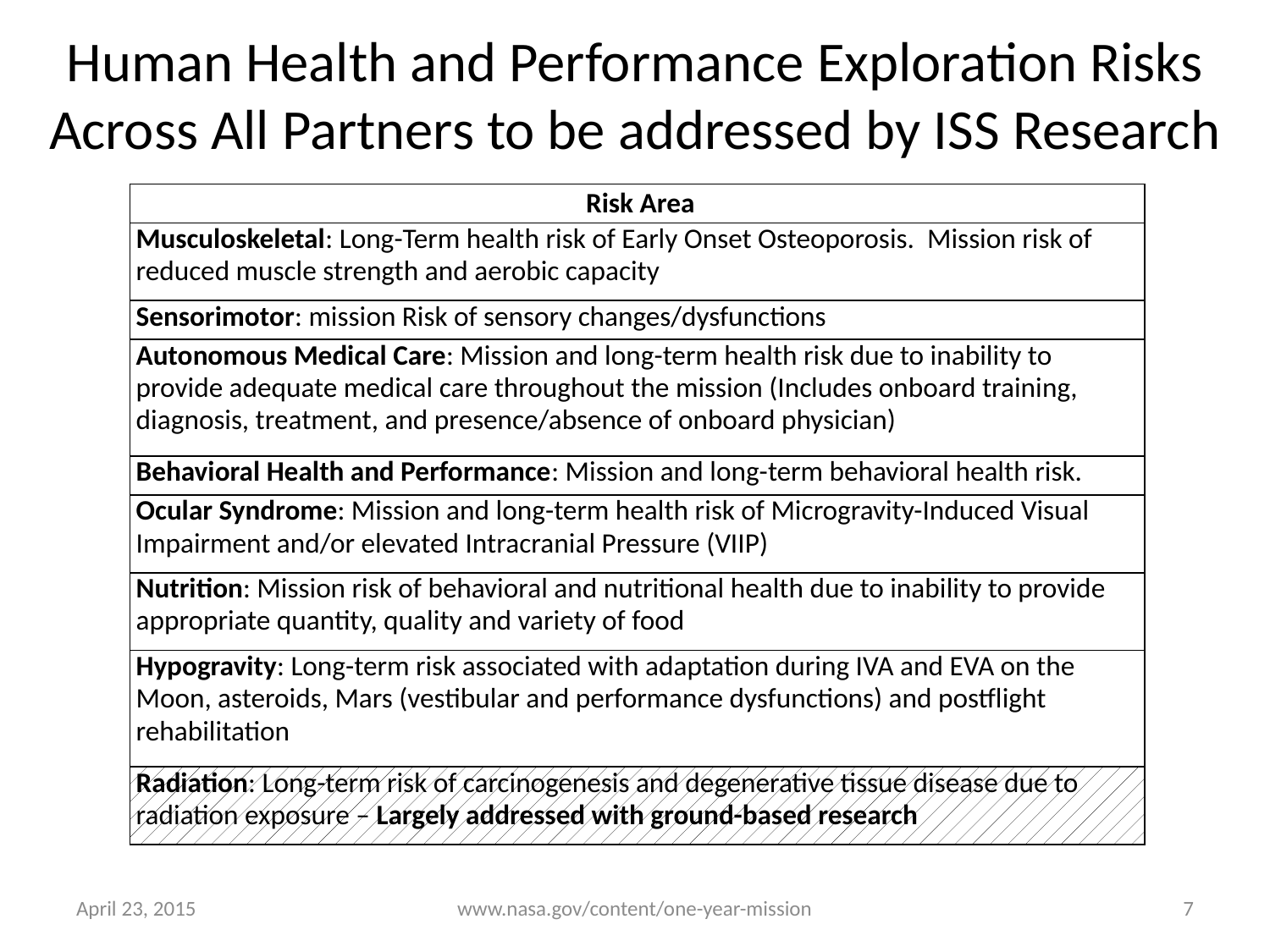

# Human Health and Performance Exploration Risks Across All Partners to be addressed by ISS Research
| Risk Area |
| --- |
| Musculoskeletal: Long-Term health risk of Early Onset Osteoporosis. Mission risk of reduced muscle strength and aerobic capacity |
| Sensorimotor: mission Risk of sensory changes/dysfunctions |
| Autonomous Medical Care: Mission and long-term health risk due to inability to provide adequate medical care throughout the mission (Includes onboard training, diagnosis, treatment, and presence/absence of onboard physician) |
| Behavioral Health and Performance: Mission and long-term behavioral health risk. |
| Ocular Syndrome: Mission and long-term health risk of Microgravity-Induced Visual Impairment and/or elevated Intracranial Pressure (VIIP) |
| Nutrition: Mission risk of behavioral and nutritional health due to inability to provide appropriate quantity, quality and variety of food |
| Hypogravity: Long-term risk associated with adaptation during IVA and EVA on the Moon, asteroids, Mars (vestibular and performance dysfunctions) and postflight rehabilitation |
| Radiation: Long-term risk of carcinogenesis and degenerative tissue disease due to radiation exposure – Largely addressed with ground-based research |
April 23, 2015
www.nasa.gov/content/one-year-mission
7